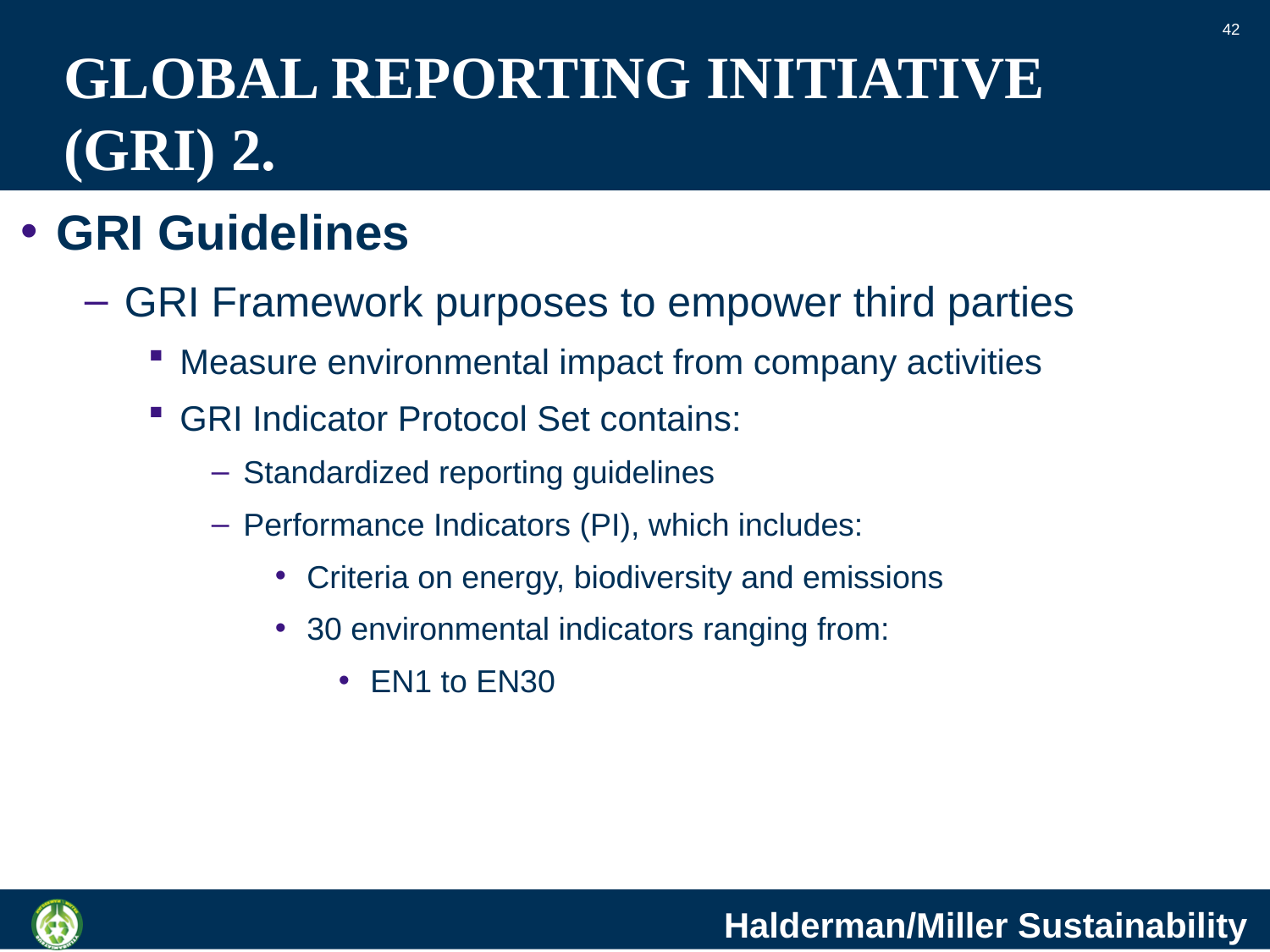

42
# GLOBAL REPORTING INITIATIVE (GRI) 2.
GRI Guidelines
GRI Framework purposes to empower third parties
Measure environmental impact from company activities
GRI Indicator Protocol Set contains:
Standardized reporting guidelines
Performance Indicators (PI), which includes:
Criteria on energy, biodiversity and emissions
30 environmental indicators ranging from:
EN1 to EN30